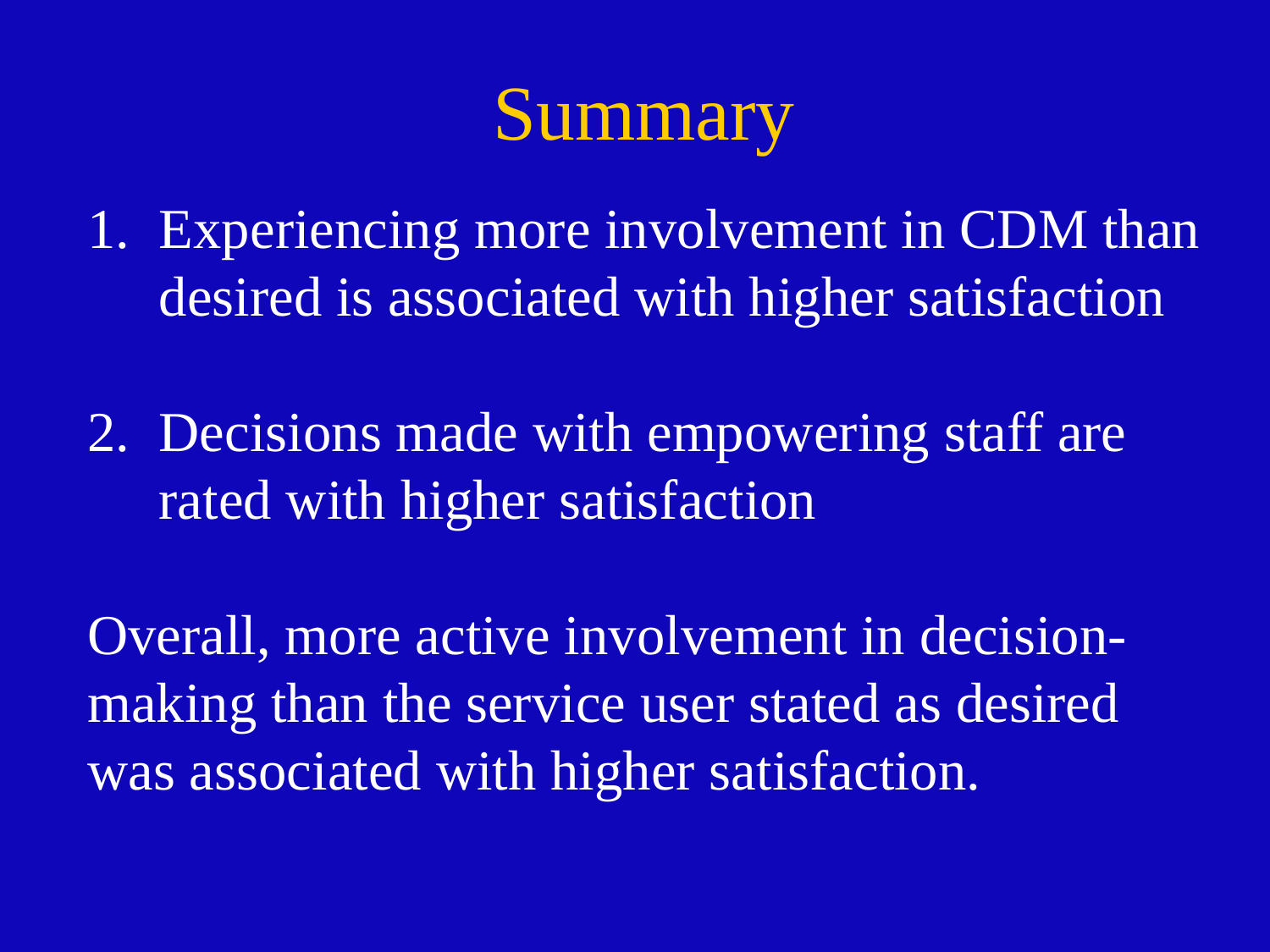

Summary
Experiencing more involvement in CDM than desired is associated with higher satisfaction

Decisions made with empowering staff are rated with higher satisfaction

Overall, more active involvement in decision-making than the service user stated as desired was associated with higher satisfaction.